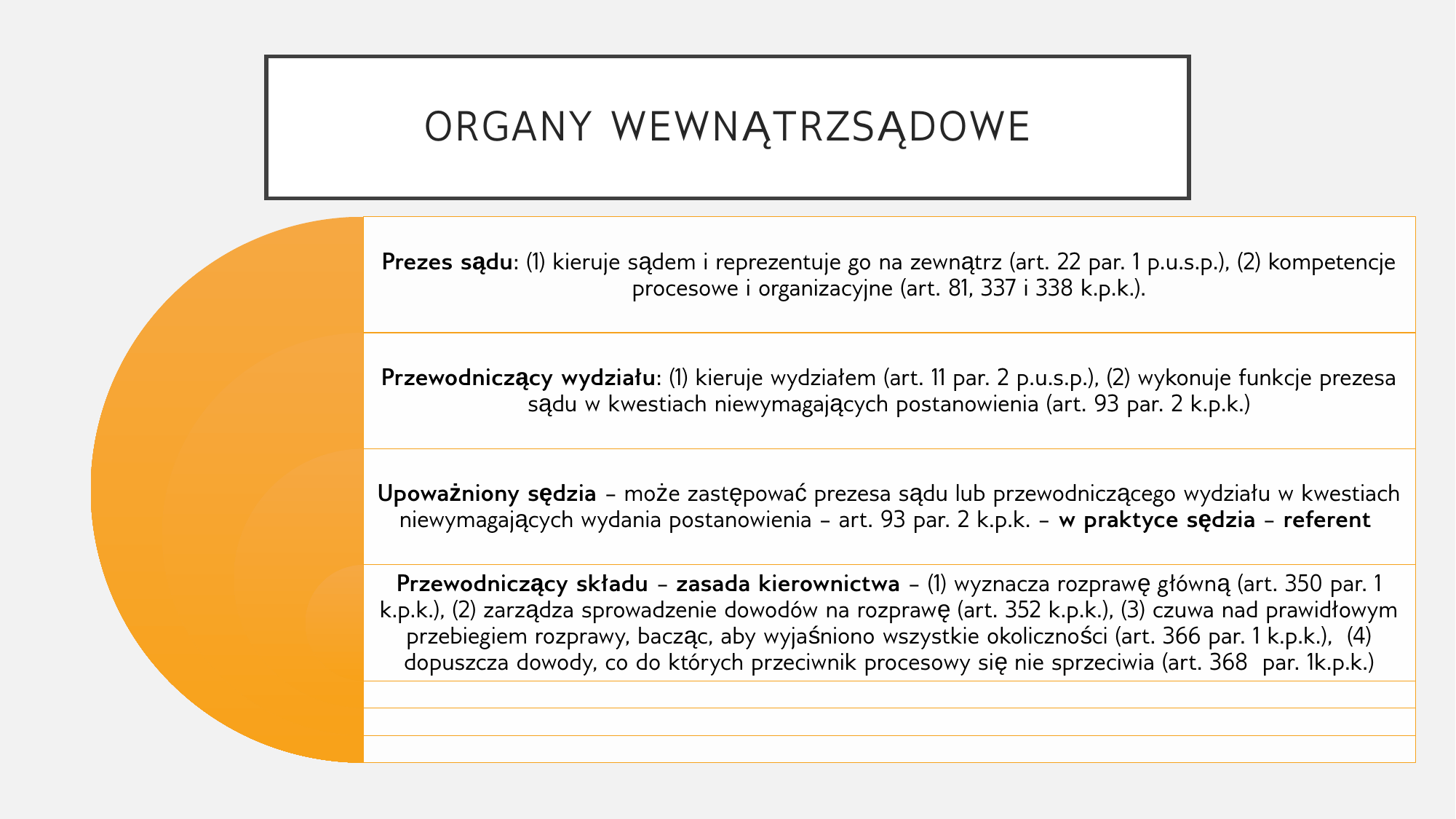

# Organy wewnątrzsądowe
Prezes sądu: (1) kieruje sądem i reprezentuje go na zewnątrz (art. 22 par. 1 p.u.s.p.), (2) kompetencje procesowe i organizacyjne (art. 81, 337 i 338 k.p.k.).
Przewodniczący wydziału: (1) kieruje wydziałem (art. 11 par. 2 p.u.s.p.), (2) wykonuje funkcje prezesa sądu w kwestiach niewymagających postanowienia (art. 93 par. 2 k.p.k.)
Upoważniony sędzia – może zastępować prezesa sądu lub przewodniczącego wydziału w kwestiach niewymagających wydania postanowienia – art. 93 par. 2 k.p.k. – w praktyce sędzia – referent
Przewodniczący składu – zasada kierownictwa – (1) wyznacza rozprawę główną (art. 350 par. 1 k.p.k.), (2) zarządza sprowadzenie dowodów na rozprawę (art. 352 k.p.k.), (3) czuwa nad prawidłowym przebiegiem rozprawy, bacząc, aby wyjaśniono wszystkie okoliczności (art. 366 par. 1 k.p.k.),  (4) dopuszcza dowody, co do których przeciwnik procesowy się nie sprzeciwia (art. 368  par. 1k.p.k.)